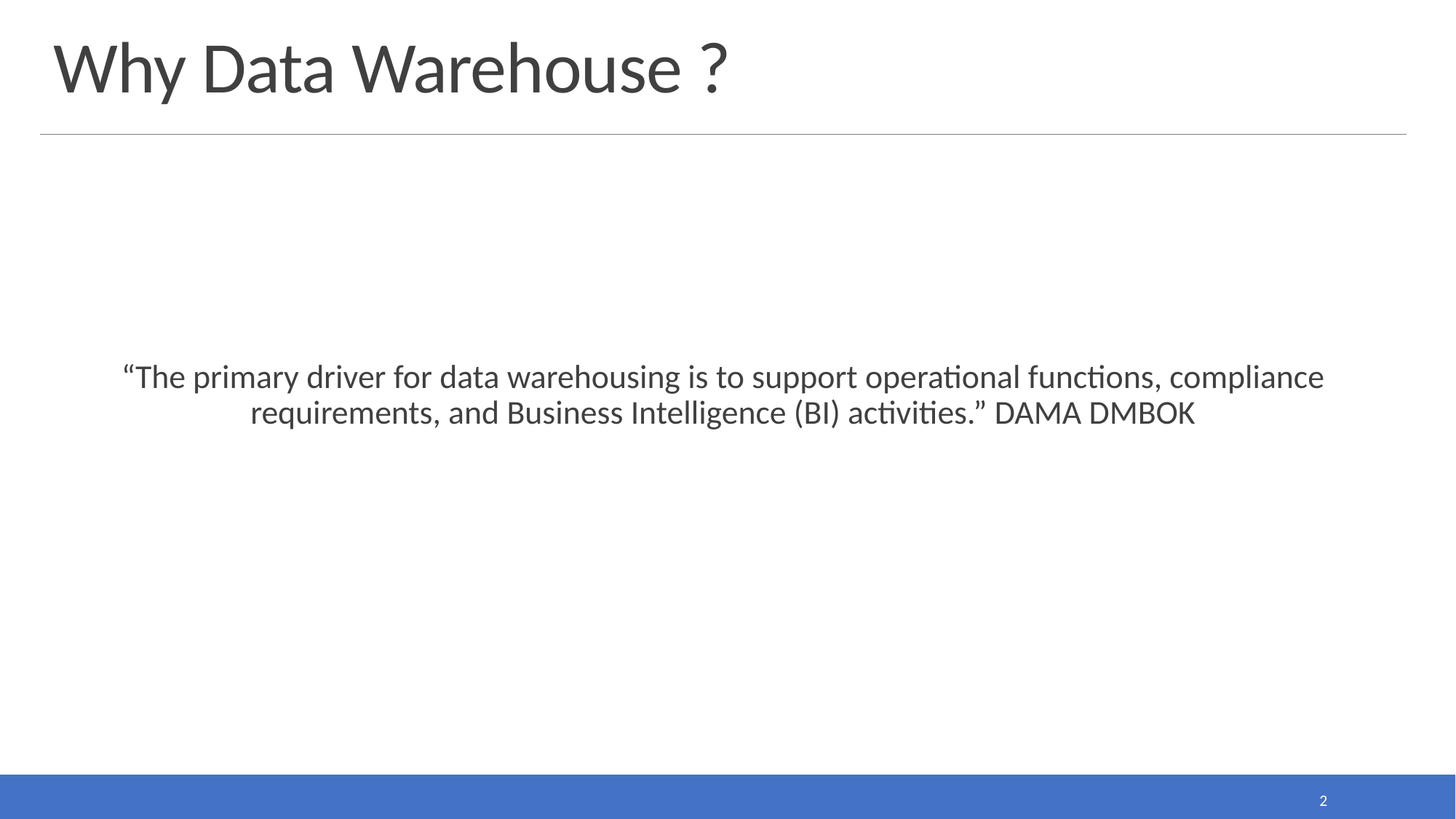

# Why Data Warehouse ?
“The primary driver for data warehousing is to support operational functions, compliance requirements, and Business Intelligence (BI) activities.” DAMA DMBOK

2